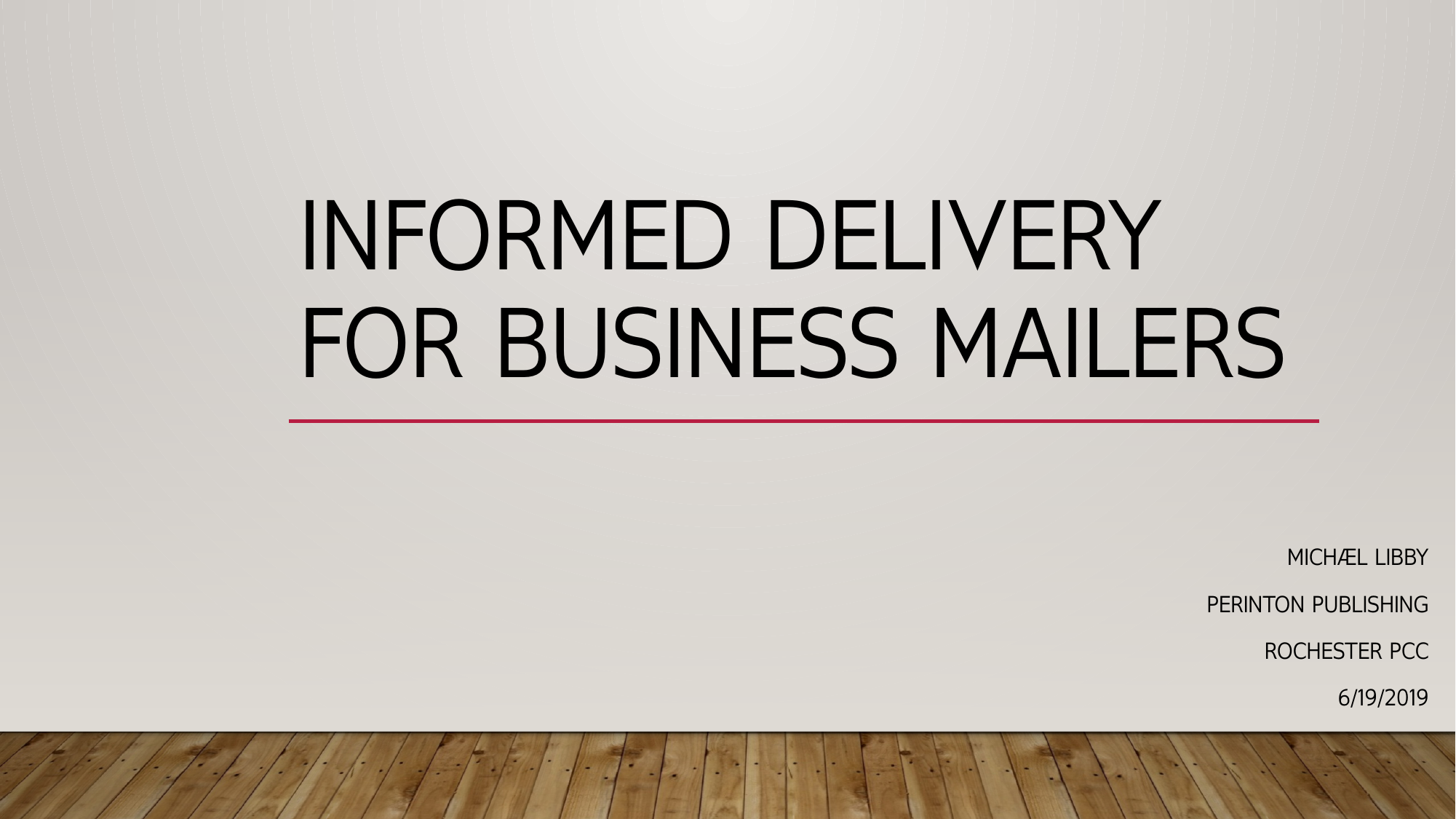

# Informed Delivery for Business Mailers
Michael Libby
Perinton Publishing
Rochester PCC
6/19/2019